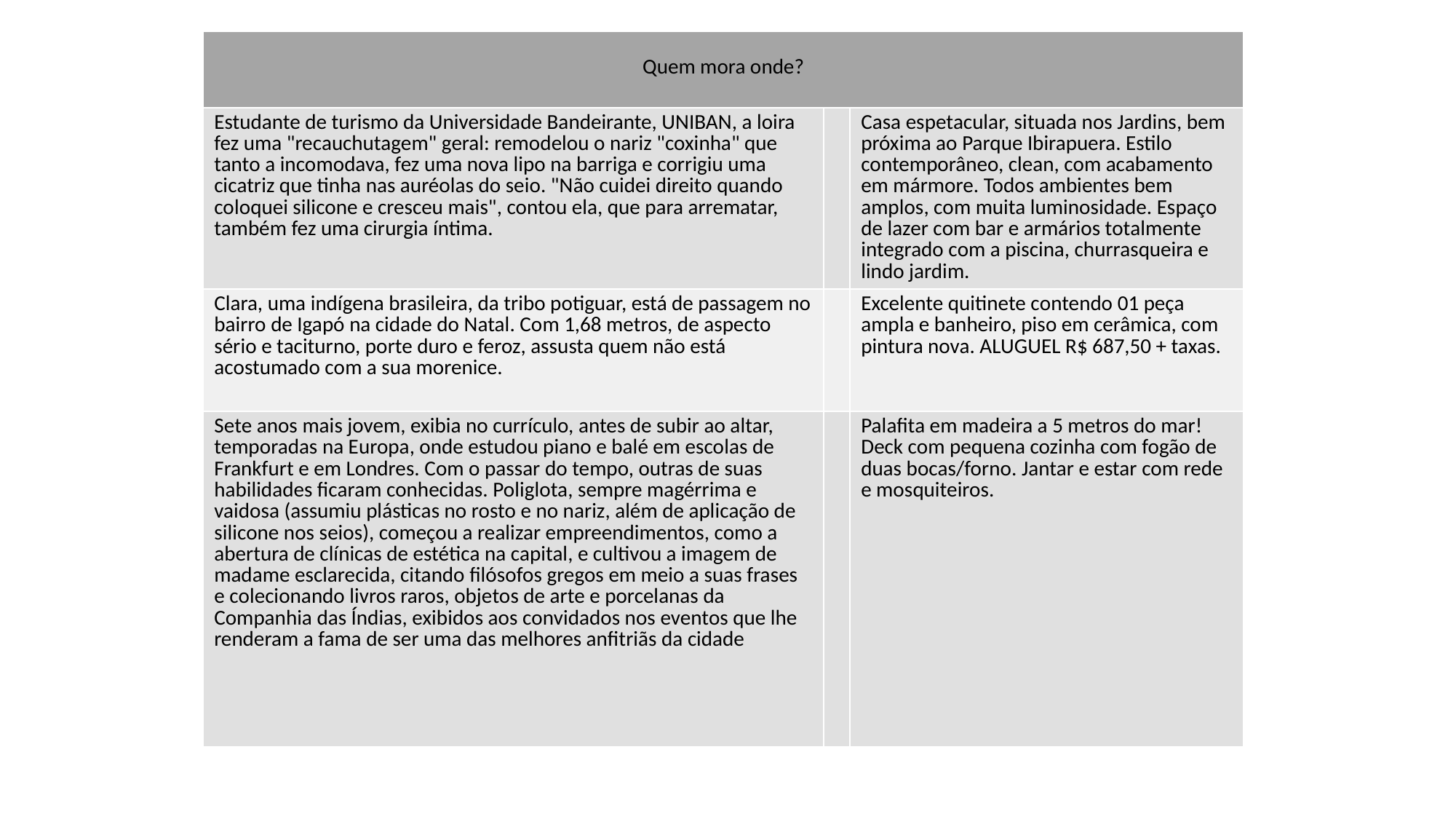

| Quem mora onde? |  |  |
| --- | --- | --- |
| Estudante de turismo da Universidade Bandeirante, UNIBAN, a loira fez uma "recauchutagem" geral: remodelou o nariz "coxinha" que tanto a incomodava, fez uma nova lipo na barriga e corrigiu uma cicatriz que tinha nas auréolas do seio. "Não cuidei direito quando coloquei silicone e cresceu mais", contou ela, que para arrematar, também fez uma cirurgia íntima. |  | Casa espetacular, situada nos Jardins, bem próxima ao Parque Ibirapuera. Estilo contemporâneo, clean, com acabamento em mármore. Todos ambientes bem amplos, com muita luminosidade. Espaço de lazer com bar e armários totalmente integrado com a piscina, churrasqueira e lindo jardim. |
| Clara, uma indígena brasileira, da tribo potiguar, está de passagem no bairro de Igapó na cidade do Natal. Com 1,68 metros, de aspecto sério e taciturno, porte duro e feroz, assusta quem não está acostumado com a sua morenice. |  | Excelente quitinete contendo 01 peça ampla e banheiro, piso em cerâmica, com pintura nova. ALUGUEL R$ 687,50 + taxas. |
| Sete anos mais jovem, exibia no currículo, antes de subir ao altar, temporadas na Europa, onde estudou piano e balé em escolas de Frankfurt e em Londres. Com o passar do tempo, outras de suas habilidades ficaram conhecidas. Poliglota, sempre magérrima e vaidosa (assumiu plásticas no rosto e no nariz, além de aplicação de silicone nos seios), começou a realizar empreendimentos, como a abertura de clínicas de estética na capital, e cultivou a imagem de madame esclarecida, citando filósofos gregos em meio a suas frases e colecionando livros raros, objetos de arte e porcelanas da Companhia das Índias, exibidos aos convidados nos eventos que lhe renderam a fama de ser uma das melhores anfitriãs da cidade |  | Palafita em madeira a 5 metros do mar! Deck com pequena cozinha com fogão de duas bocas/forno. Jantar e estar com rede e mosquiteiros. |